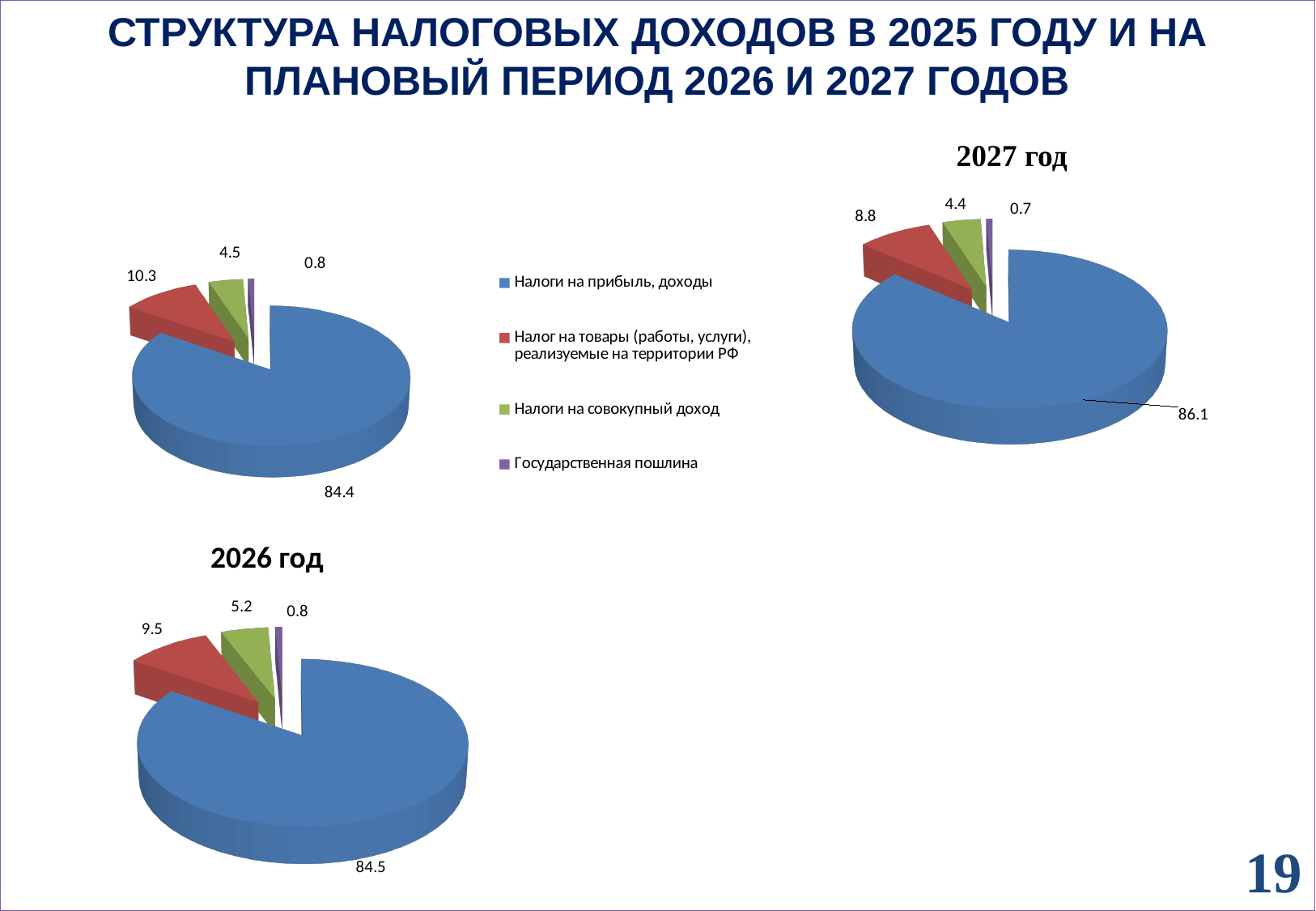

СТРУКТУРА НАЛОГОВЫХ ДОХОДОВ В 2025 ГОДУ И НА ПЛАНОВЫЙ ПЕРИОД 2026 И 2027 ГОДОВ
2027 год

[unsupported chart]

[unsupported chart]

[unsupported chart]

[unsupported chart]

2026 год

[unsupported chart]

19